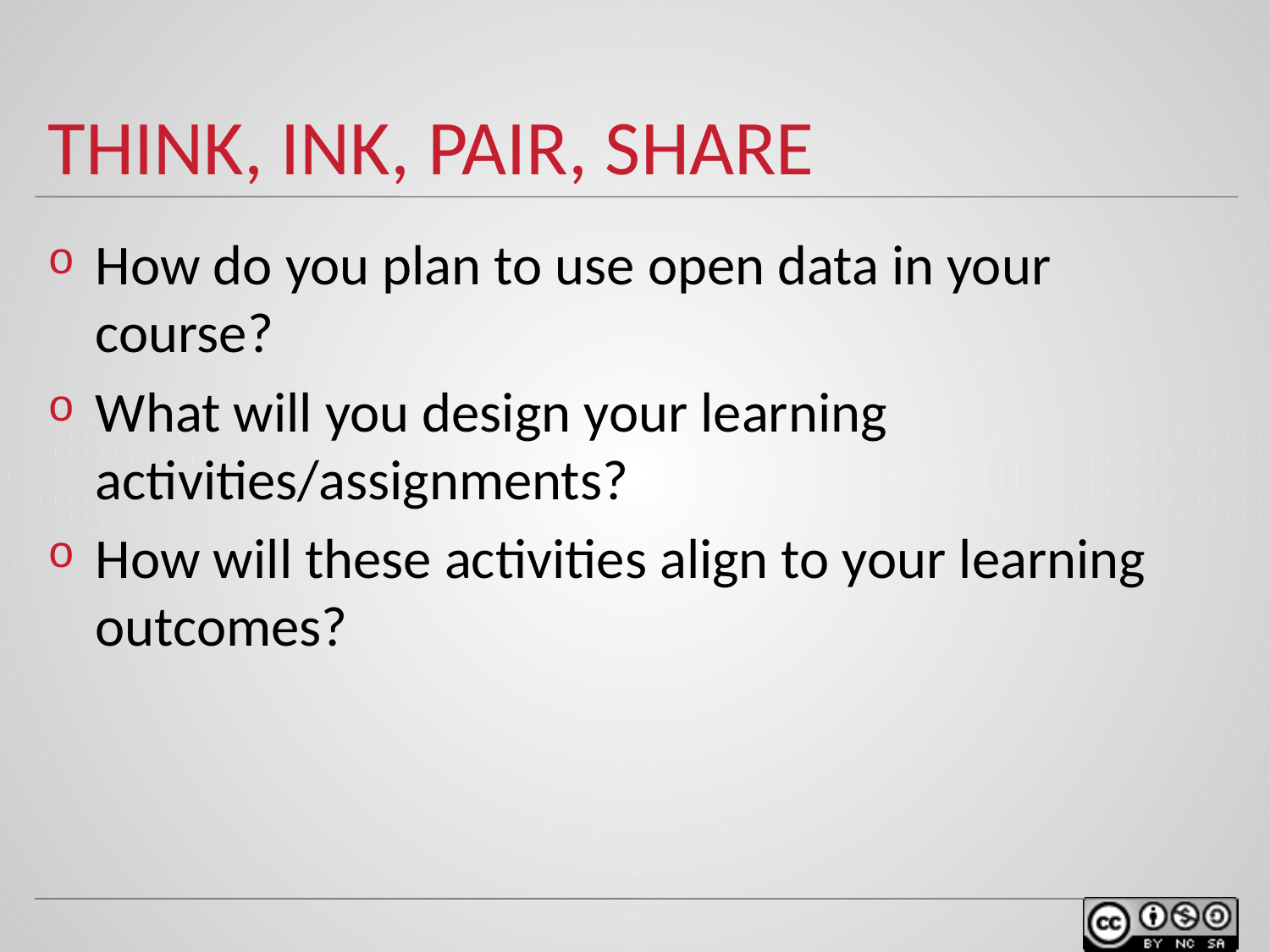

# think, ink, pair, share
How do you plan to use open data in your course?
What will you design your learning activities/assignments?
How will these activities align to your learning outcomes?